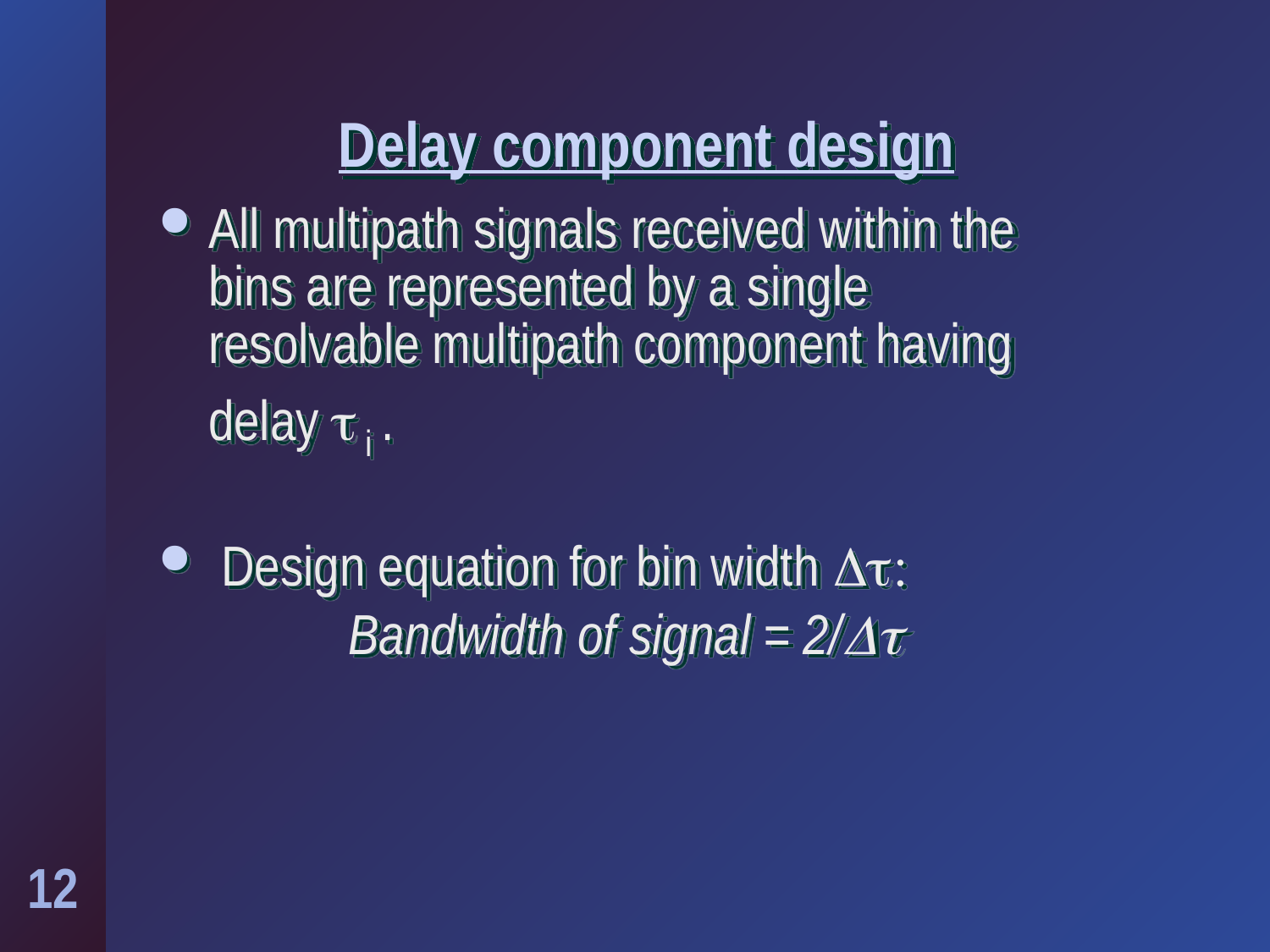

# Delay component design
All multipath signals received within the bins are represented by a single resolvable multipath component having delay τ i .

 Design equation for bin width Δτ:
 Bandwidth of signal = 2/Δτ